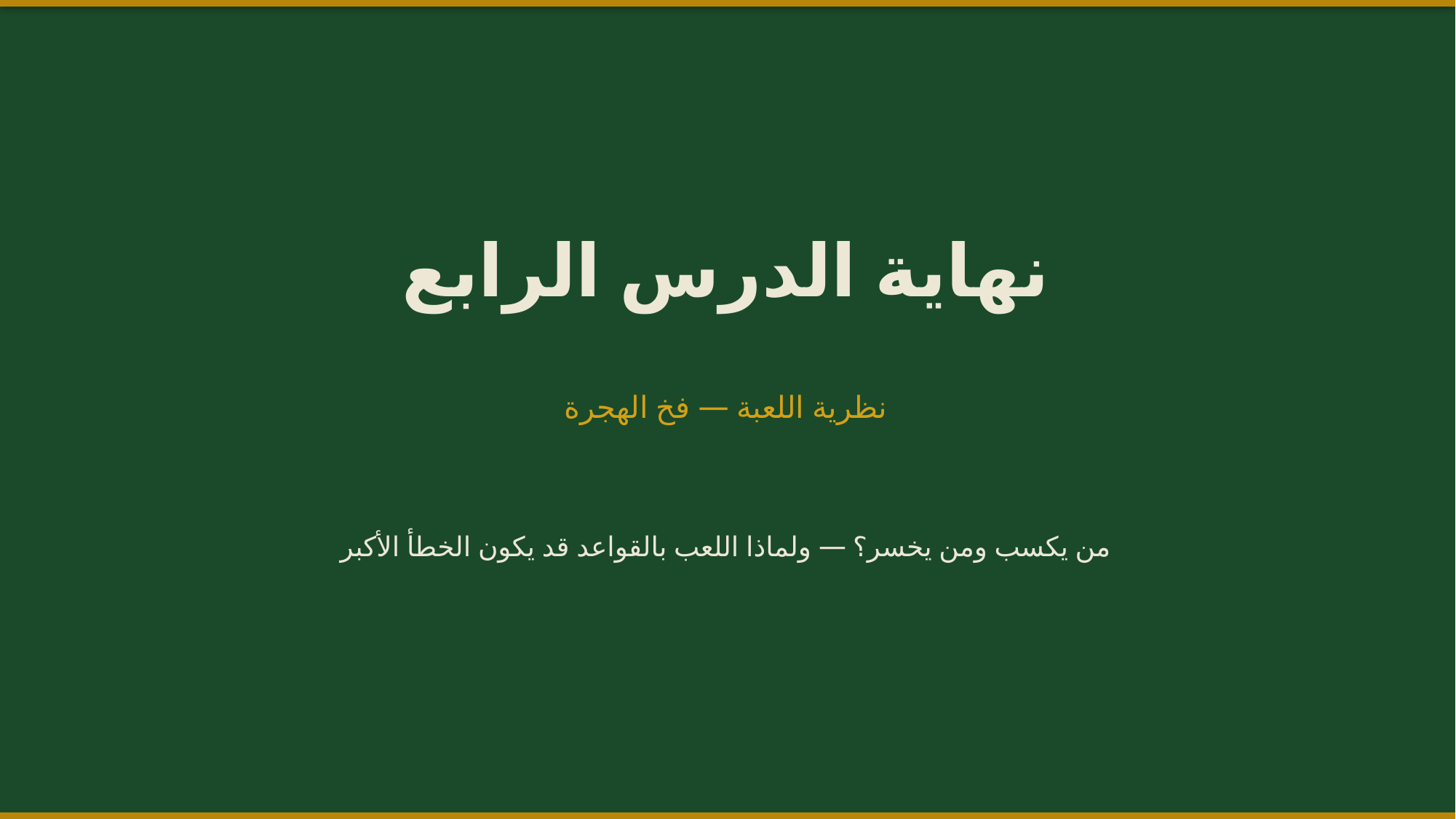

نهاية الدرس الرابع
نظرية اللعبة — فخ الهجرة
من يكسب ومن يخسر؟ — ولماذا اللعب بالقواعد قد يكون الخطأ الأكبر